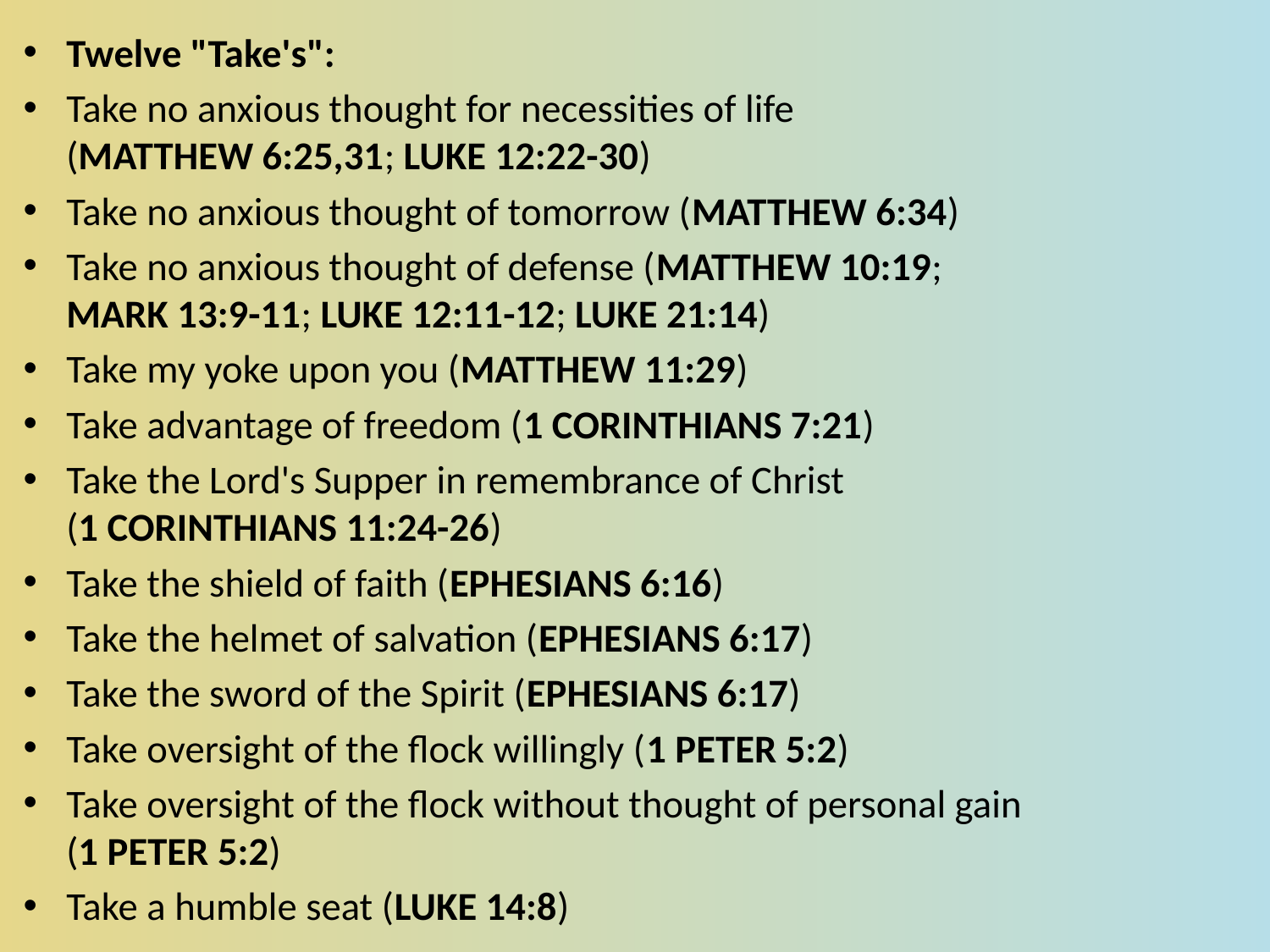

Twelve "Take's":
Take no anxious thought for necessities of life
(MATTHEW 6:25,31; LUKE 12:22-30)
Take no anxious thought of tomorrow (MATTHEW 6:34)
Take no anxious thought of defense (MATTHEW 10:19; 
MARK 13:9-11; LUKE 12:11-12; LUKE 21:14)
Take my yoke upon you (MATTHEW 11:29)
Take advantage of freedom (1 CORINTHIANS 7:21)
Take the Lord's Supper in remembrance of Christ
(1 CORINTHIANS 11:24-26)
Take the shield of faith (EPHESIANS 6:16)
Take the helmet of salvation (EPHESIANS 6:17)
Take the sword of the Spirit (EPHESIANS 6:17)
Take oversight of the flock willingly (1 PETER 5:2)
Take oversight of the flock without thought of personal gain
(1 PETER 5:2)
Take a humble seat (LUKE 14:8)